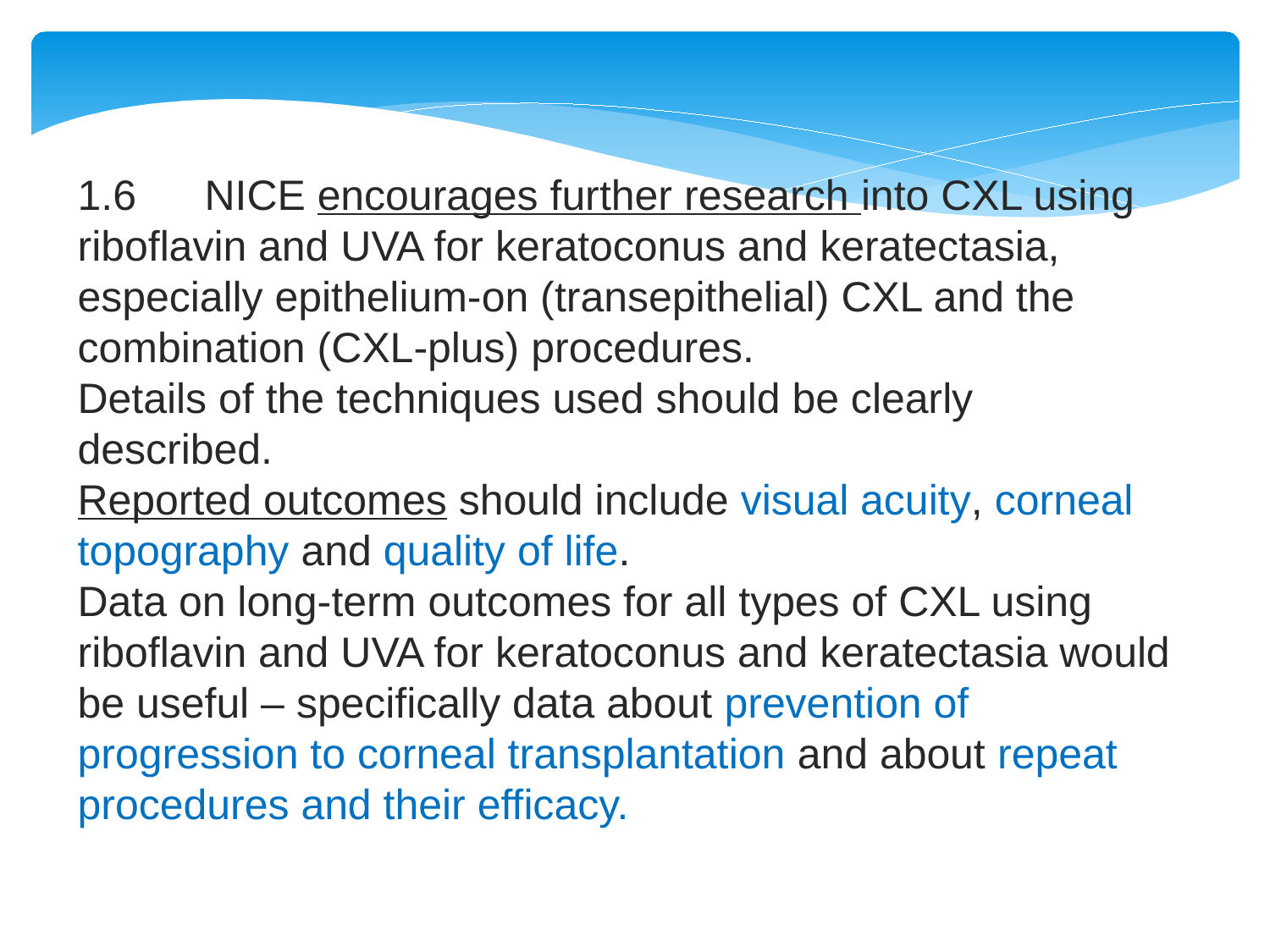

1.6 	NICE encourages further research into CXL using riboflavin and UVA for keratoconus and keratectasia, especially epithelium-on (transepithelial) CXL and the combination (CXL-plus) procedures.
Details of the techniques used should be clearly described.
Reported outcomes should include visual acuity, corneal topography and quality of life.
Data on long-term outcomes for all types of CXL using riboflavin and UVA for keratoconus and keratectasia would be useful – specifically data about prevention of progression to corneal transplantation and about repeat procedures and their efficacy.